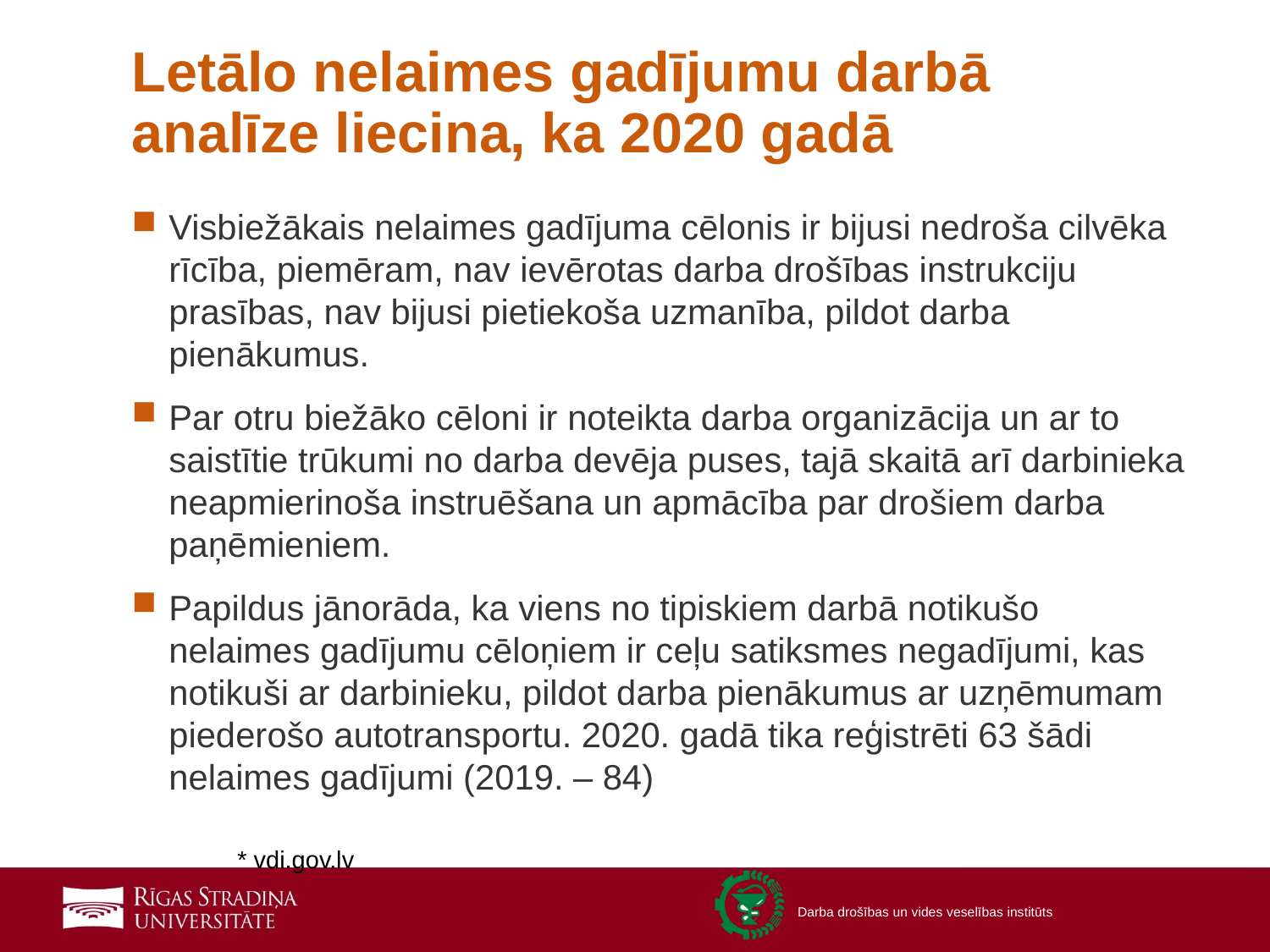

# Letālo nelaimes gadījumu darbā analīze liecina, ka 2020 gadā
Visbiežākais nelaimes gadījuma cēlonis ir bijusi nedroša cilvēka rīcība, piemēram, nav ievērotas darba drošības instrukciju prasības, nav bijusi pietiekoša uzmanība, pildot darba pienākumus.
Par otru biežāko cēloni ir noteikta darba organizācija un ar to saistītie trūkumi no darba devēja puses, tajā skaitā arī darbinieka neapmierinoša instruēšana un apmācība par drošiem darba paņēmieniem.
Papildus jānorāda, ka viens no tipiskiem darbā notikušo nelaimes gadījumu cēloņiem ir ceļu satiksmes negadījumi, kas notikuši ar darbinieku, pildot darba pienākumus ar uzņēmumam piederošo autotransportu. 2020. gadā tika reģistrēti 63 šādi nelaimes gadījumi (2019. – 84)
* vdi.gov.lv